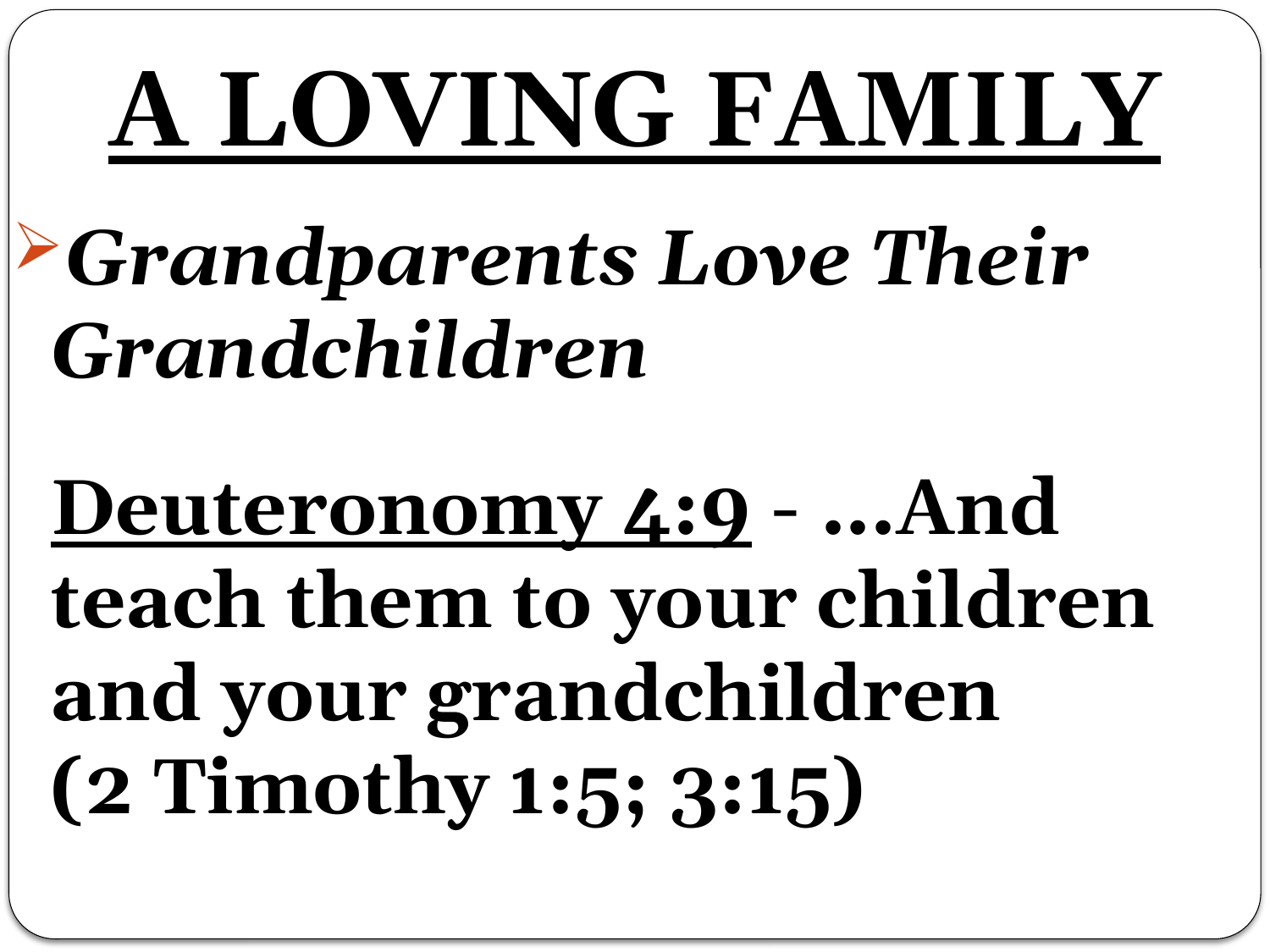

# A LOVING FAMILY
Grandparents Love Their 	Grandchildren

	Deuteronomy 4:9 - ...And teach them to your children and your grandchildren          (2 Timothy 1:5; 3:15)